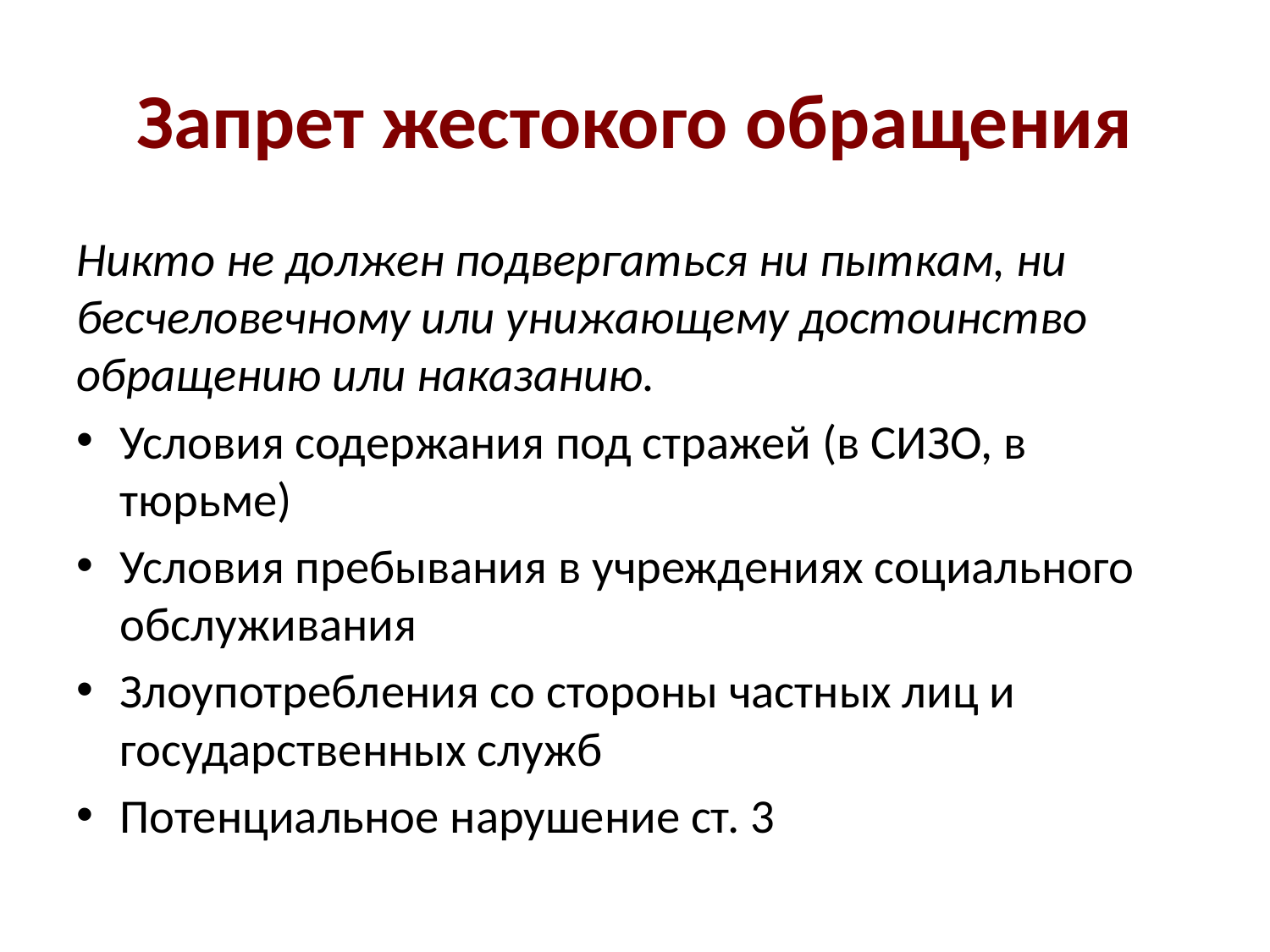

# Запрет жестокого обращения
Никто не должен подвергаться ни пыткам, ни бесчеловечному или унижающему достоинство обращению или наказанию.
Условия содержания под стражей (в СИЗО, в тюрьме)
Условия пребывания в учреждениях социального обслуживания
Злоупотребления со стороны частных лиц и государственных служб
Потенциальное нарушение ст. 3